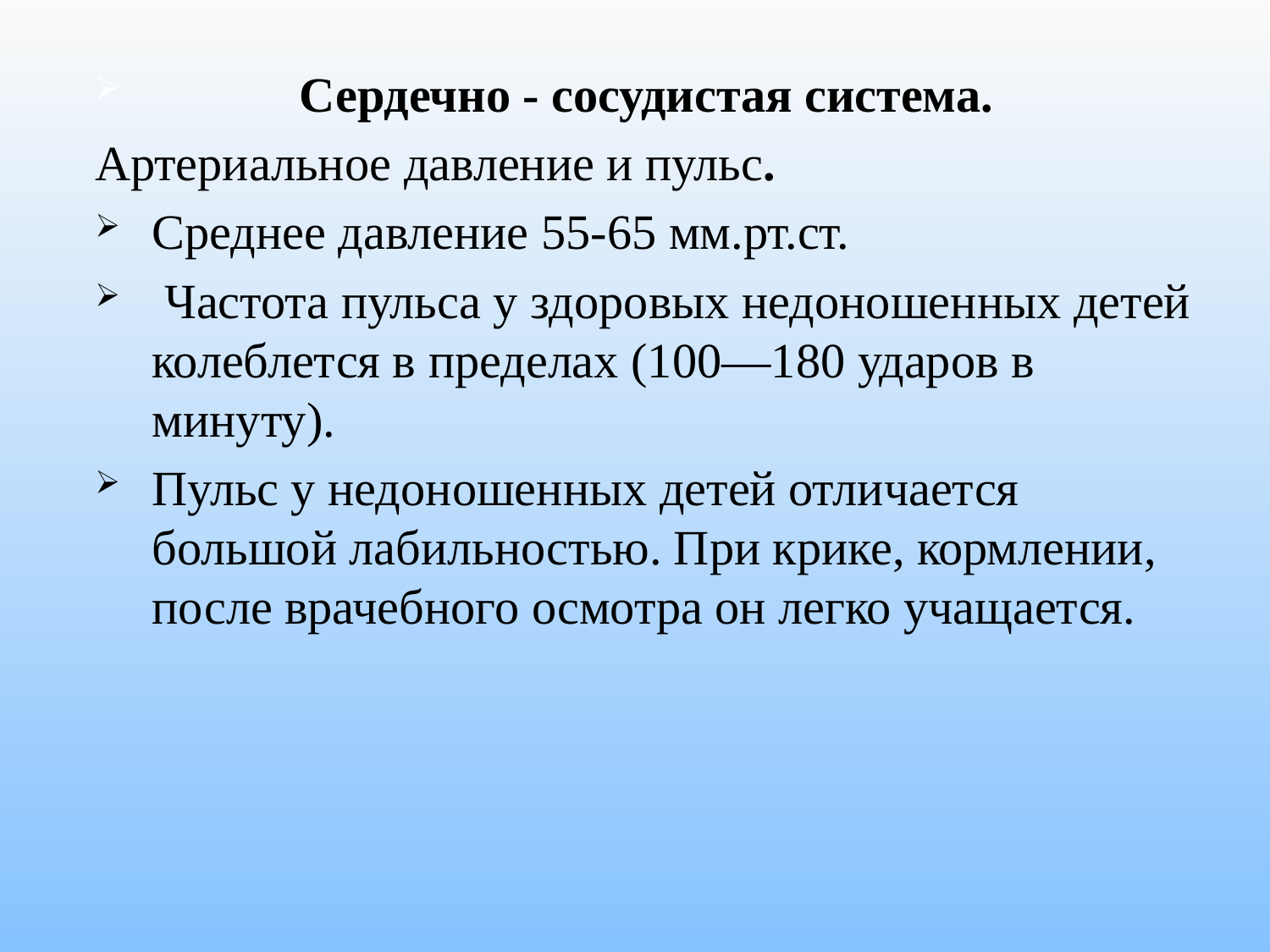

Сердечно - сосудистая система.
Артериальное давление и пульс.
Среднее давление 55-65 мм.рт.ст.
 Частота пульса у здоровых недоношенных детей колеблется в пределах (100—180 ударов в минуту).
Пульс у недоношенных детей отличается большой лабильностью. При крике, кормлении, после врачебного осмотра он легко учащается.